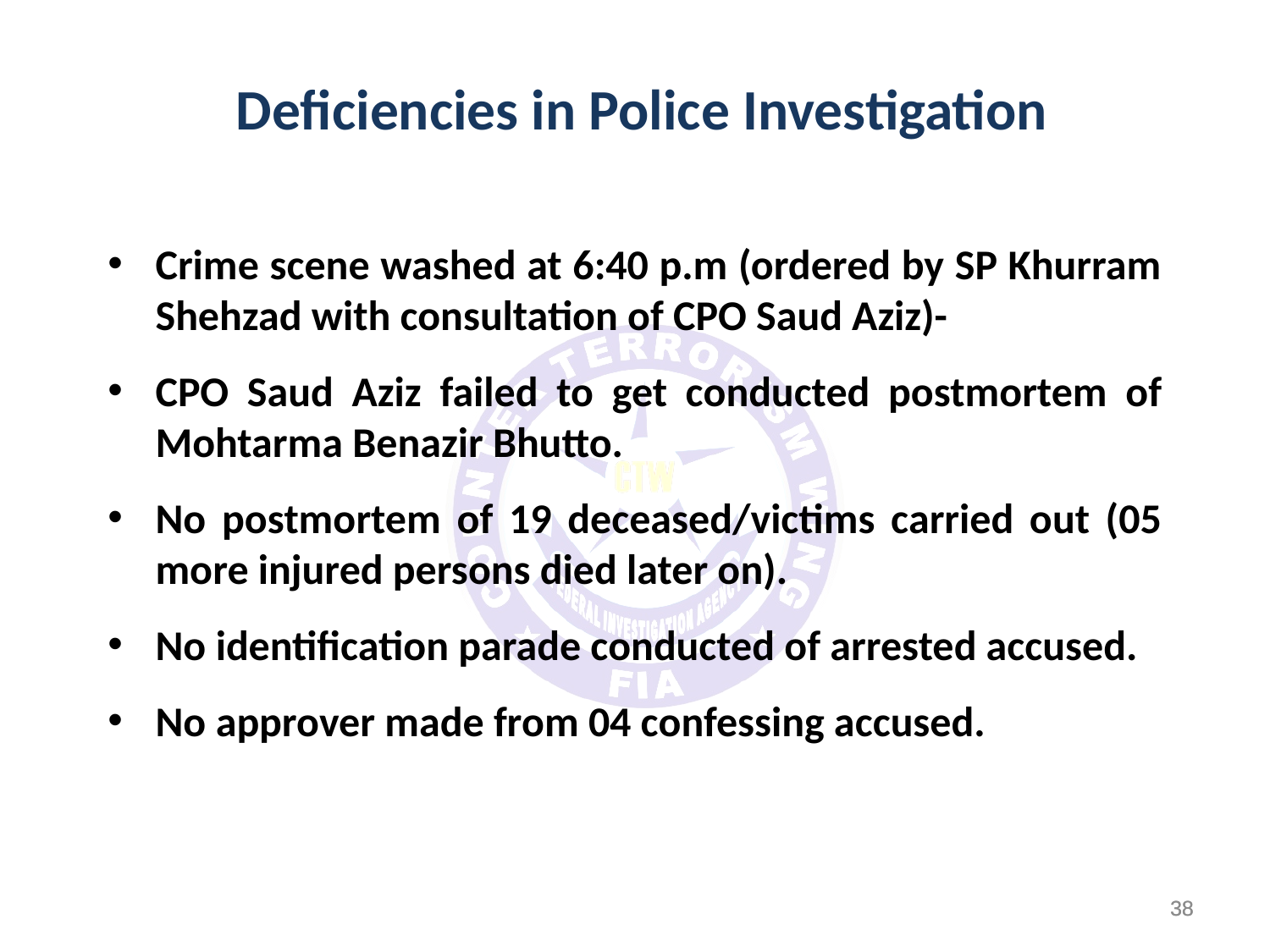

# Deficiencies in Police Investigation
Crime scene washed at 6:40 p.m (ordered by SP Khurram Shehzad with consultation of CPO Saud Aziz)-
CPO Saud Aziz failed to get conducted postmortem of Mohtarma Benazir Bhutto.
No postmortem of 19 deceased/victims carried out (05 more injured persons died later on).
No identification parade conducted of arrested accused.
No approver made from 04 confessing accused.

38
38